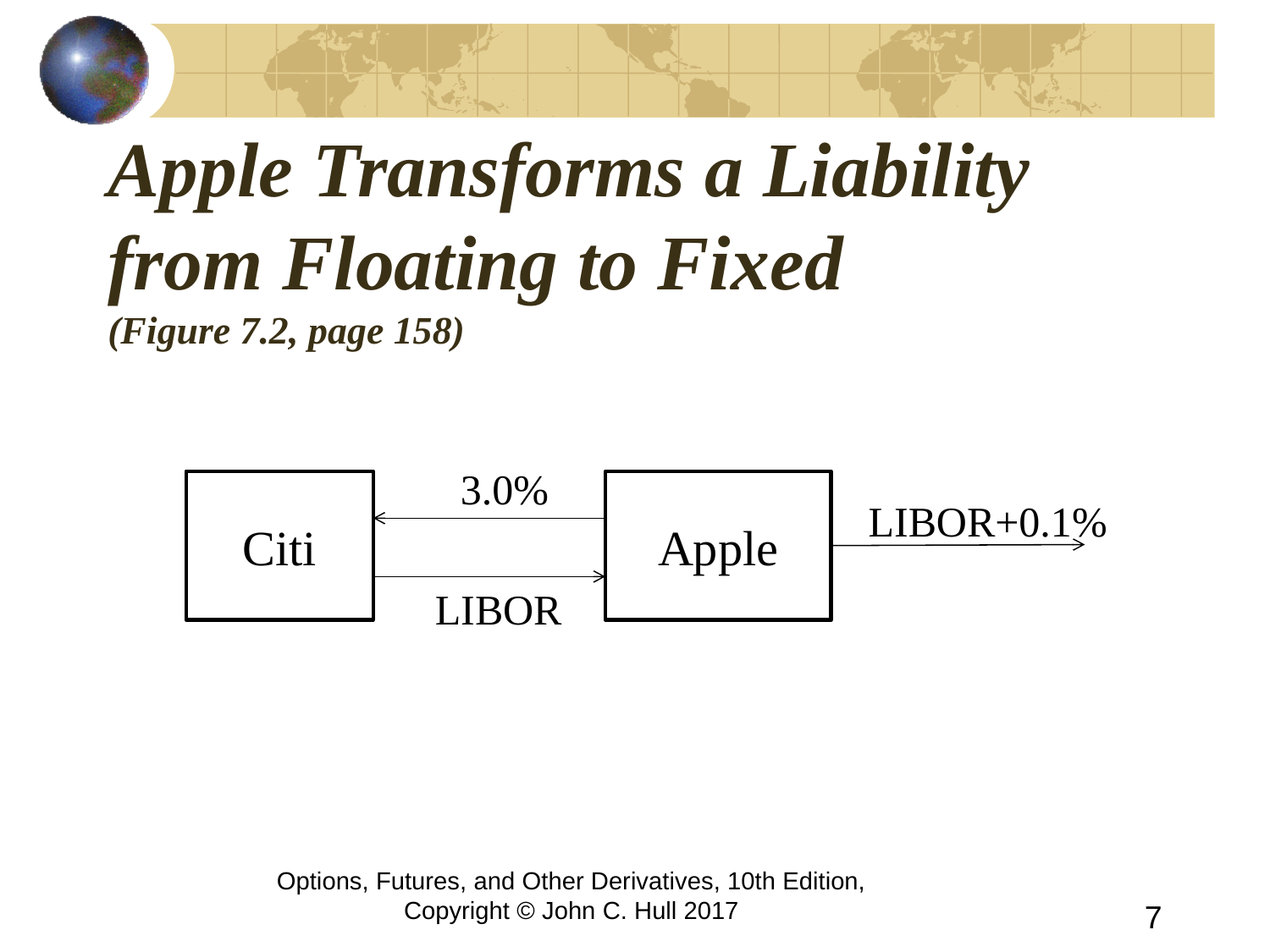

# Apple Transforms a Liability from Floating to Fixed (Figure 7.2, page 158)
3.0%
Citi
Apple
LIBOR+0.1%
LIBOR
Options, Futures, and Other Derivatives, 10th Edition, Copyright © John C. Hull 2017
7